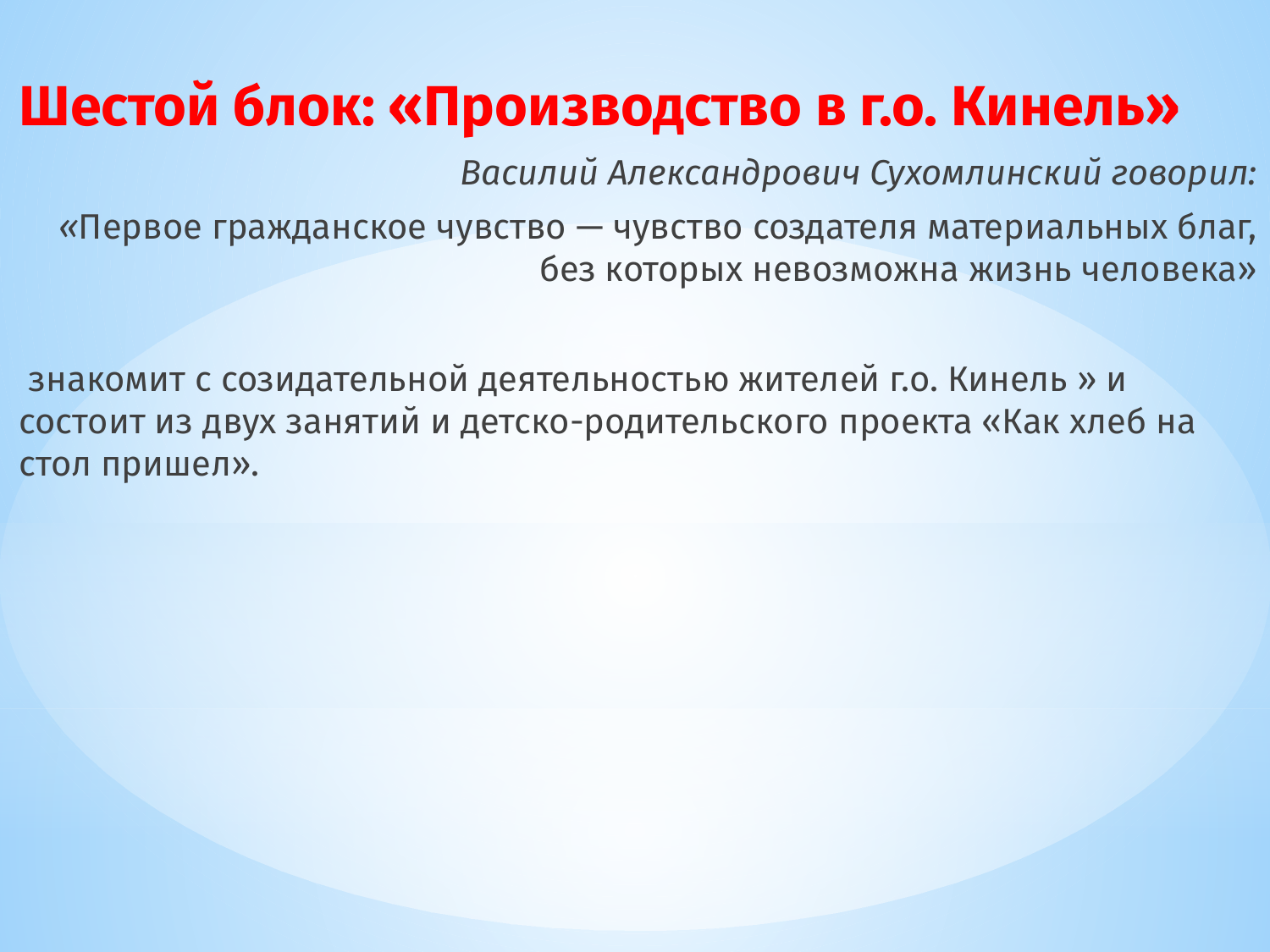

Шестой блок: «Производство в г.о. Кинель»
Василий Александрович Сухомлинский говорил:
 «Первое гражданское чувство — чувство создателя материальных благ, без которых невозможна жизнь человека»

 знакомит с созидательной деятельностью жителей г.о. Кинель » и состоит из двух занятий и детско-родительского проекта «Как хлеб на стол пришел».